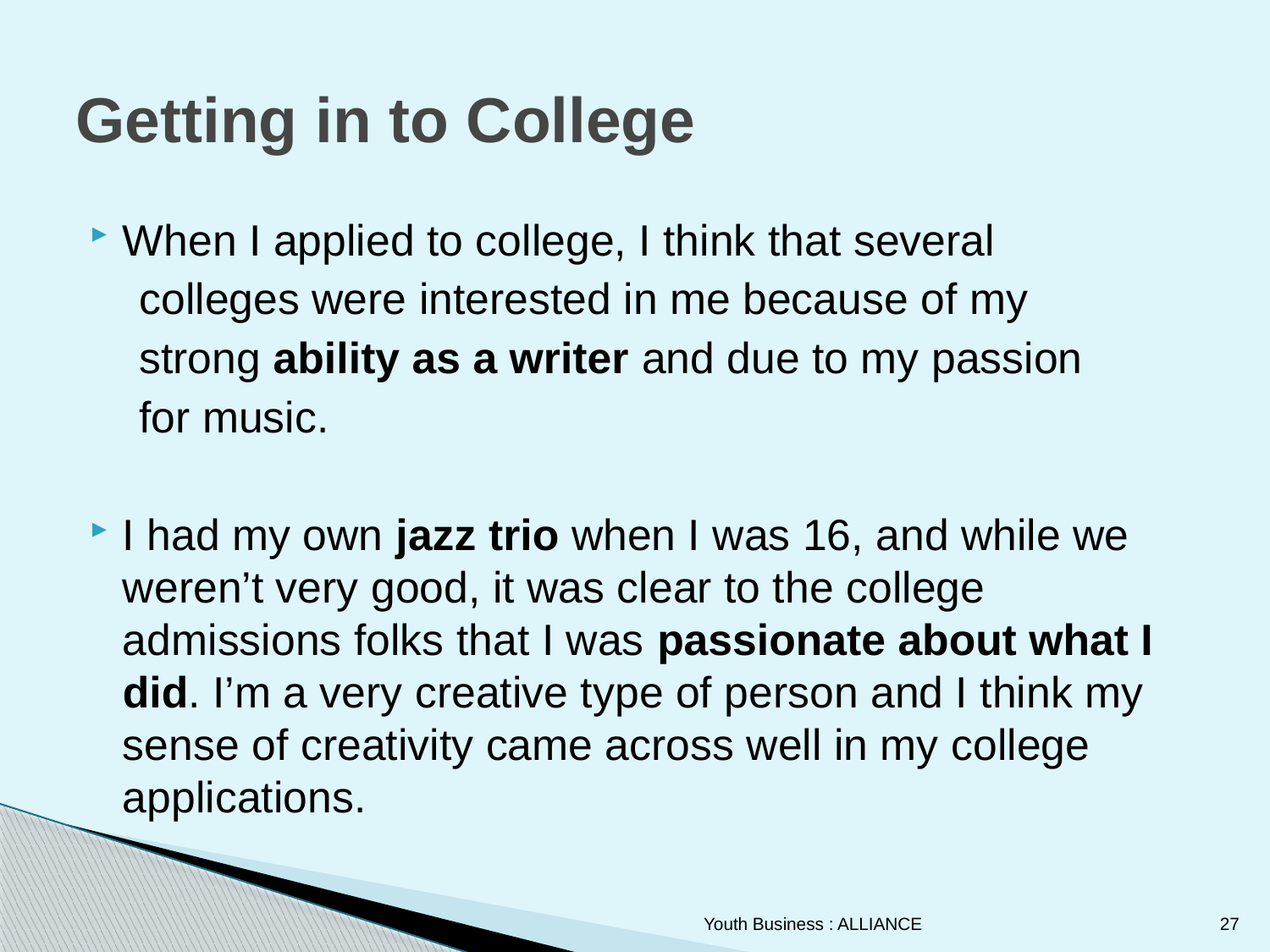

# Getting in to College
When I applied to college, I think that several
    colleges were interested in me because of my
    strong ability as a writer and due to my passion
    for music.

I had my own jazz trio when I was 16, and while we weren’t very good, it was clear to the college admissions folks that I was passionate about what I did. I’m a very creative type of person and I think my sense of creativity came across well in my college applications.
Youth Business : ALLIANCE
27